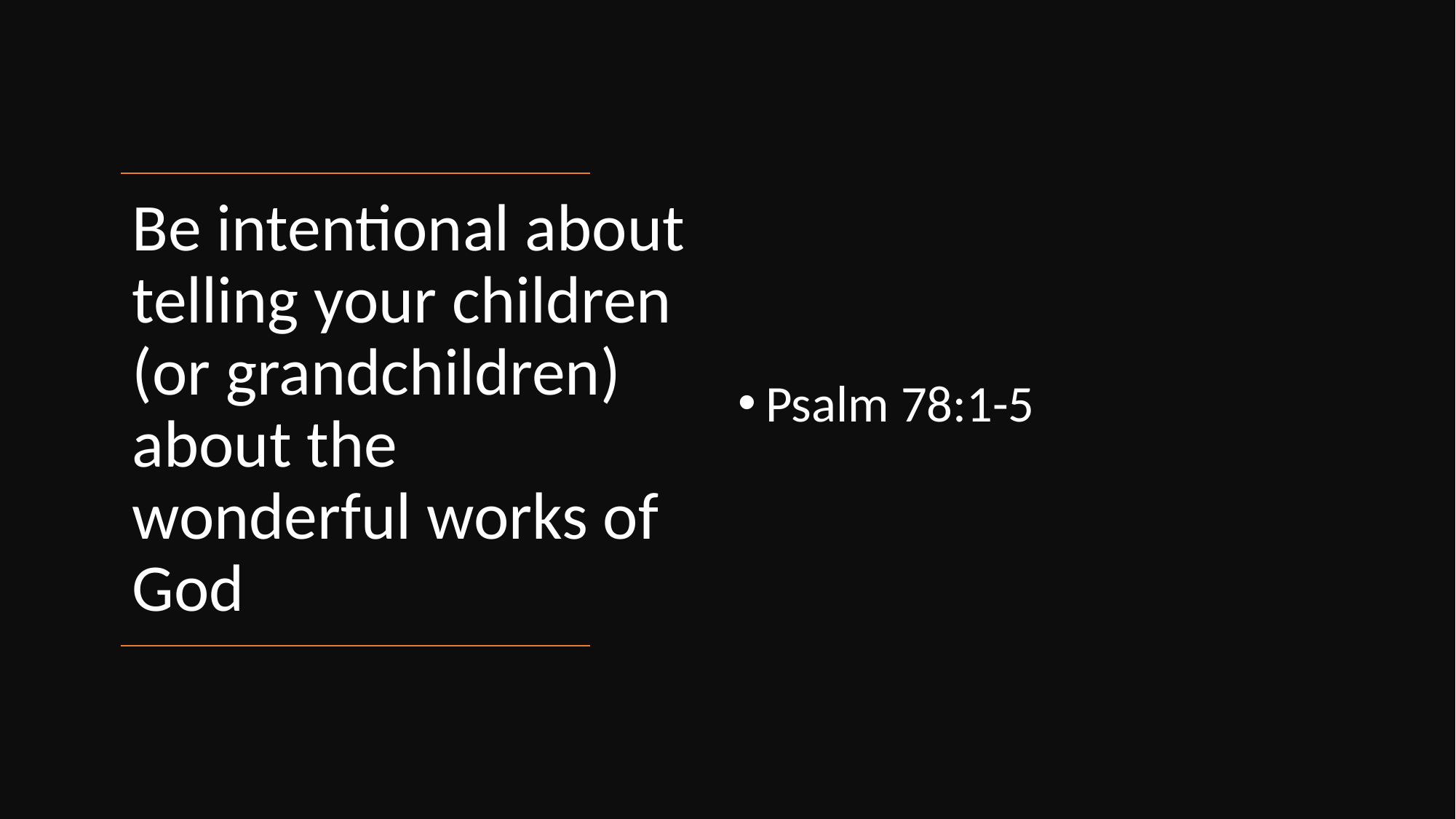

Psalm 78:1-5
# Be intentional about telling your children (or grandchildren) about the wonderful works of God